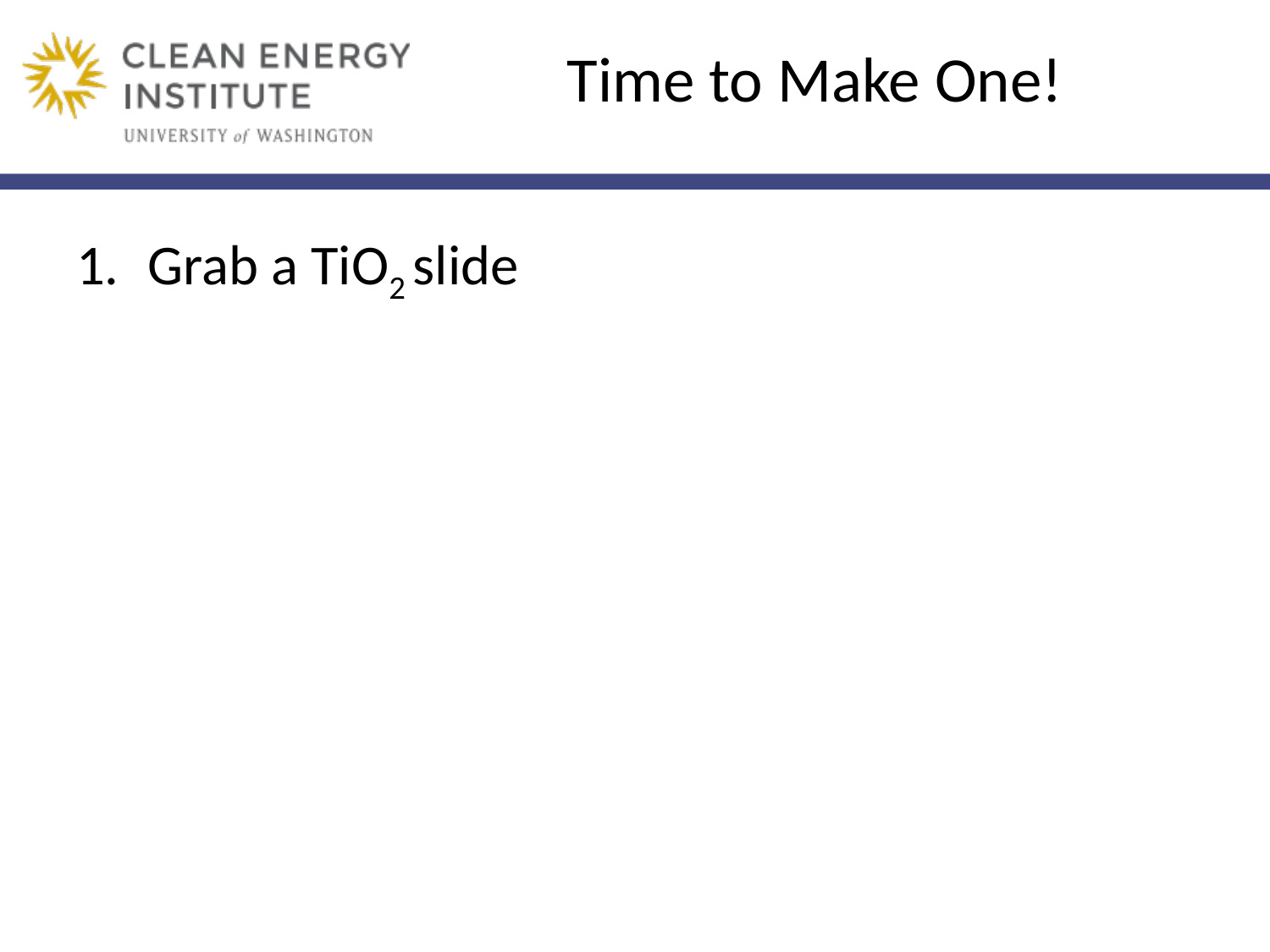

# Time to Make One!
Grab a TiO2 slide